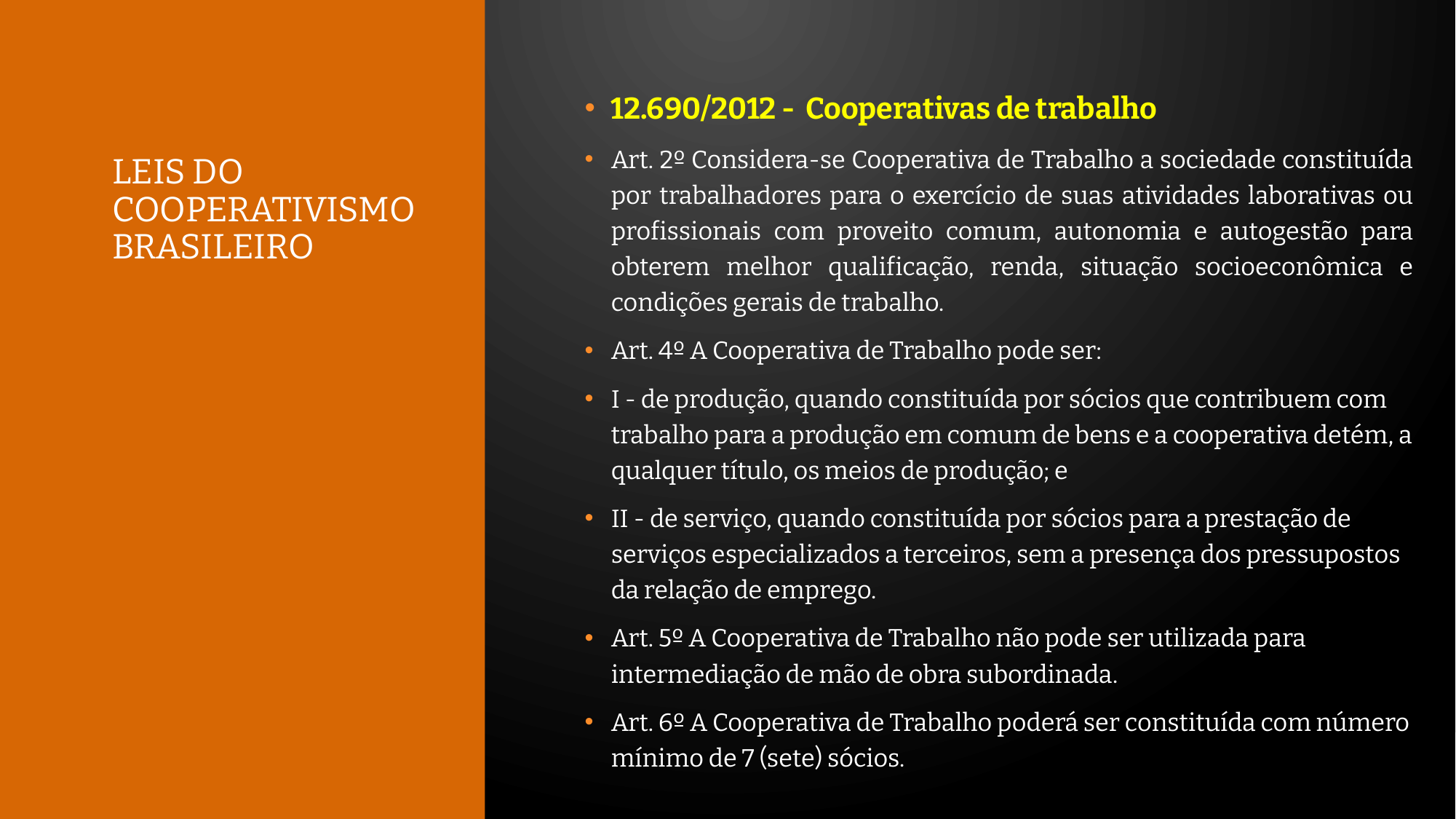

12.690/2012 -  Cooperativas de trabalho
Art. 2º Considera-se Cooperativa de Trabalho a sociedade constituída por trabalhadores para o exercício de suas atividades laborativas ou profissionais com proveito comum, autonomia e autogestão para obterem melhor qualificação, renda, situação socioeconômica e condições gerais de trabalho.
Art. 4º A Cooperativa de Trabalho pode ser:
I - de produção, quando constituída por sócios que contribuem com trabalho para a produção em comum de bens e a cooperativa detém, a qualquer título, os meios de produção; e
II - de serviço, quando constituída por sócios para a prestação de serviços especializados a terceiros, sem a presença dos pressupostos da relação de emprego.
Art. 5º A Cooperativa de Trabalho não pode ser utilizada para intermediação de mão de obra subordinada.
Art. 6º A Cooperativa de Trabalho poderá ser constituída com número mínimo de 7 (sete) sócios.

# LEIS DO COOPERATIVISMO BRASILEIRO